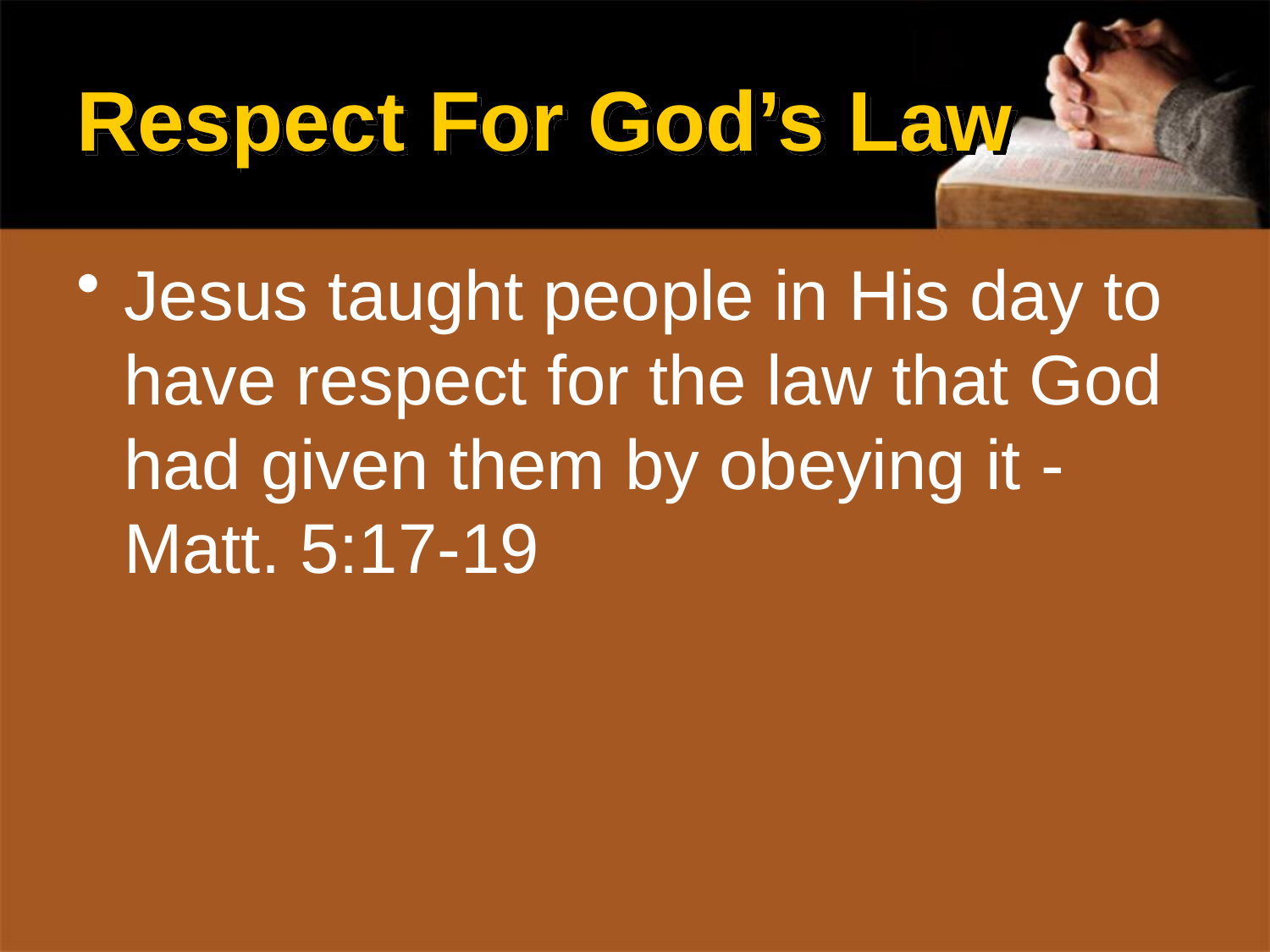

# Respect For God’s Law
Jesus taught people in His day to have respect for the law that God had given them by obeying it - Matt. 5:17-19